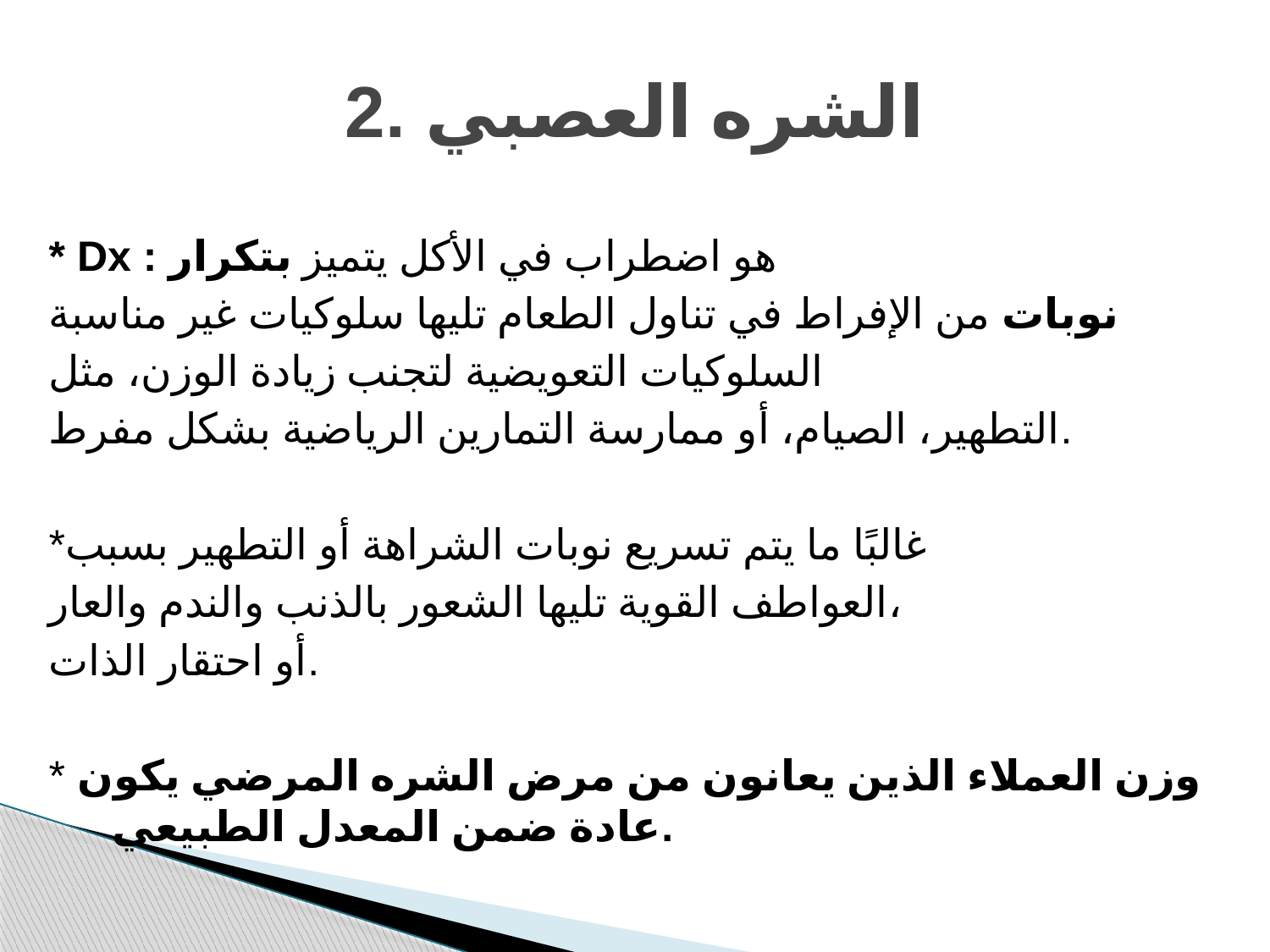

# 2. الشره العصبي
* Dx : هو اضطراب في الأكل يتميز بتكرار
نوبات من الإفراط في تناول الطعام تليها سلوكيات غير مناسبة
السلوكيات التعويضية لتجنب زيادة الوزن، مثل
التطهير، الصيام، أو ممارسة التمارين الرياضية بشكل مفرط.

*غالبًا ما يتم تسريع نوبات الشراهة أو التطهير بسبب
العواطف القوية تليها الشعور بالذنب والندم والعار،
أو احتقار الذات.

* وزن العملاء الذين يعانون من مرض الشره المرضي يكون عادة ضمن المعدل الطبيعي.